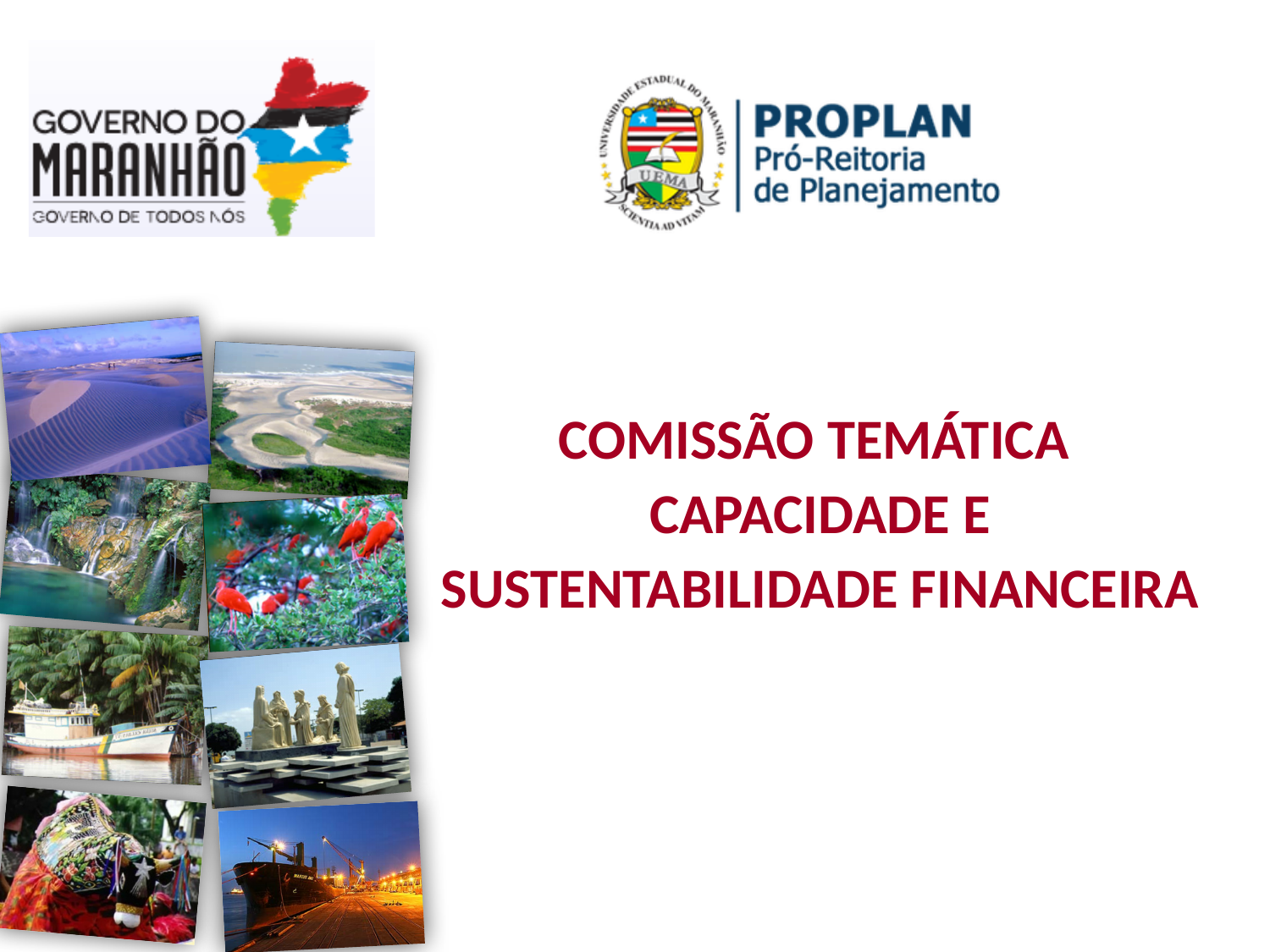

# COMISSÃO TEMÁTICA CAPACIDADE E SUSTENTABILIDADE FINANCEIRA